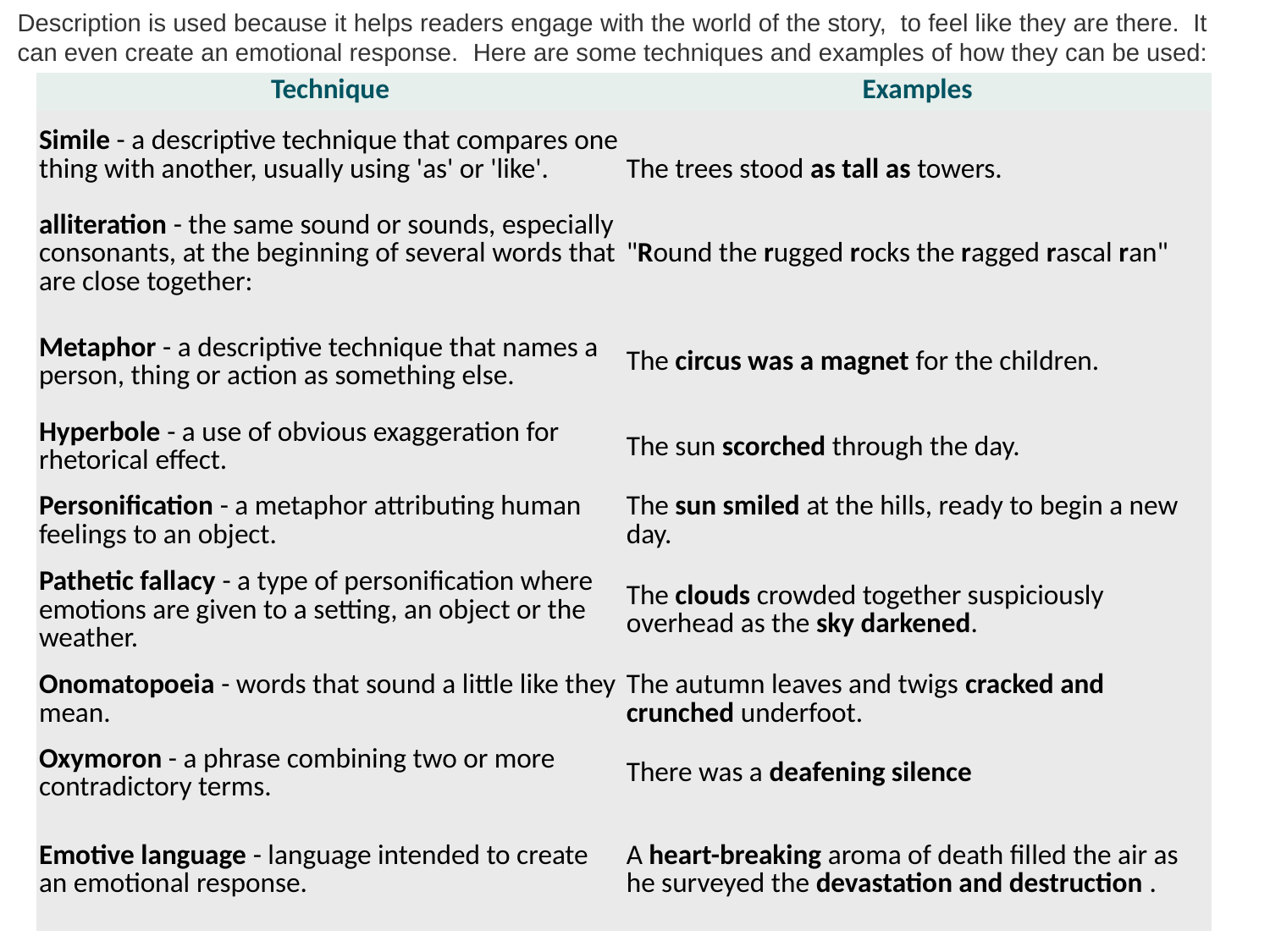

Description is used because it helps readers engage with the world of the story,  to feel like they are there.  It can even create an emotional response.  Here are some techniques and examples of how they can be used:
| Technique | Examples |
| --- | --- |
| Simile - a descriptive technique that compares one thing with another, usually using 'as' or 'like'. alliteration - the same sound or sounds, especially consonants, at the beginning of several words that are close together: | The trees stood as tall as towers. "Round the rugged rocks the ragged rascal ran" |
| Metaphor - a descriptive technique that names a person, thing or action as something else. | The circus was a magnet for the children. |
| Hyperbole - a use of obvious exaggeration for rhetorical effect. | The sun scorched through the day. |
| Personification - a metaphor attributing human feelings to an object. | The sun smiled at the hills, ready to begin a new day. |
| Pathetic fallacy - a type of personification where emotions are given to a setting, an object or the weather. | The clouds crowded together suspiciously overhead as the sky darkened. |
| Onomatopoeia - words that sound a little like they mean. | The autumn leaves and twigs cracked and crunched underfoot. |
| Oxymoron - a phrase combining two or more contradictory terms. | There was a deafening silence |
| Emotive language - language intended to create an emotional response. | A heart-breaking aroma of death filled the air as he surveyed the devastation and destruction . |